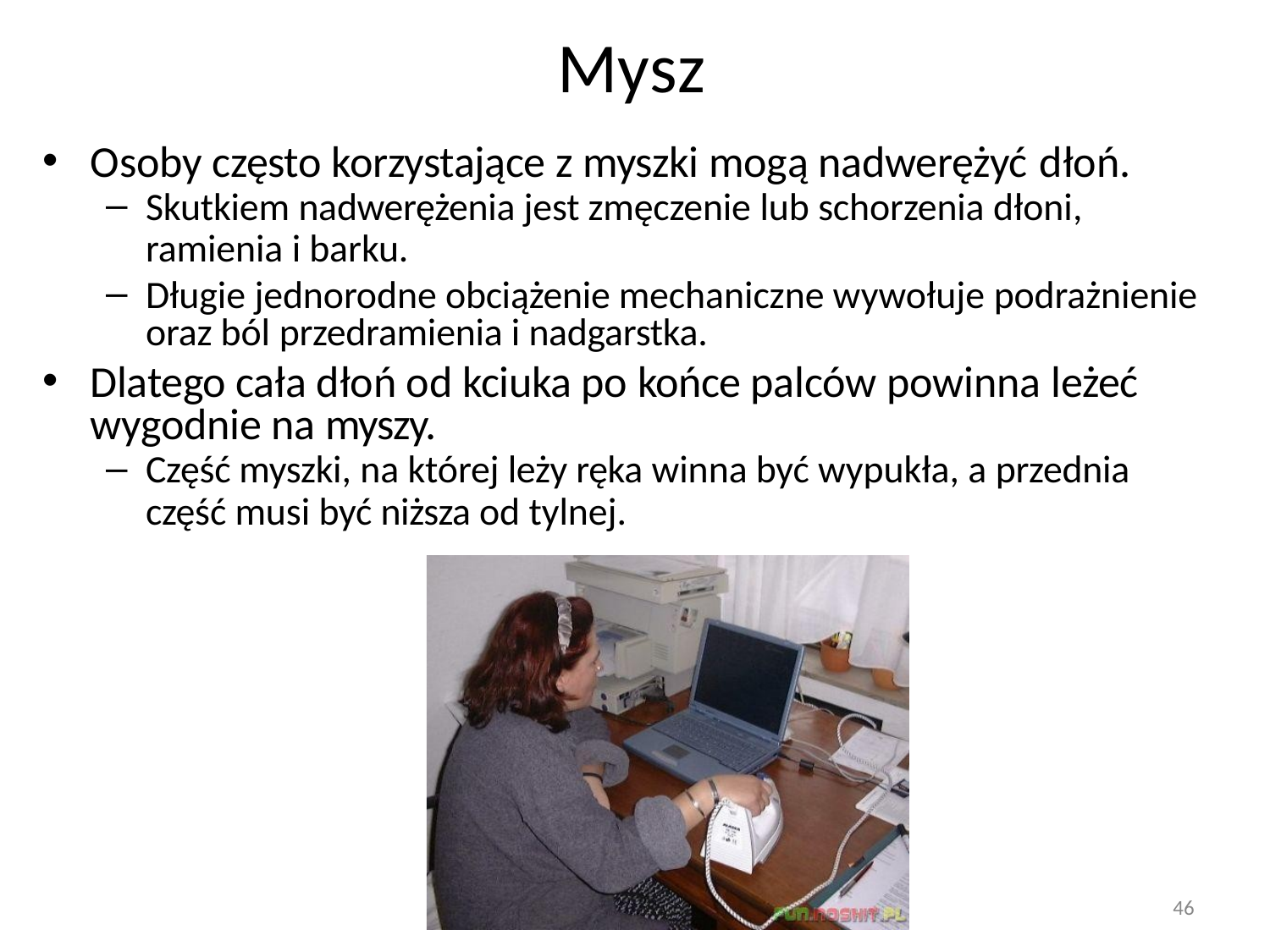

# Mysz
Osoby często korzystające z myszki mogą nadwerężyć dłoń.
Skutkiem nadwerężenia jest zmęczenie lub schorzenia dłoni,
ramienia i barku.
Długie jednorodne obciążenie mechaniczne wywołuje podrażnienie  oraz ból przedramienia i nadgarstka.
Dlatego cała dłoń od kciuka po końce palców powinna leżeć  wygodnie na myszy.
Część myszki, na której leży ręka winna być wypukła, a przednia
część musi być niższa od tylnej.

46